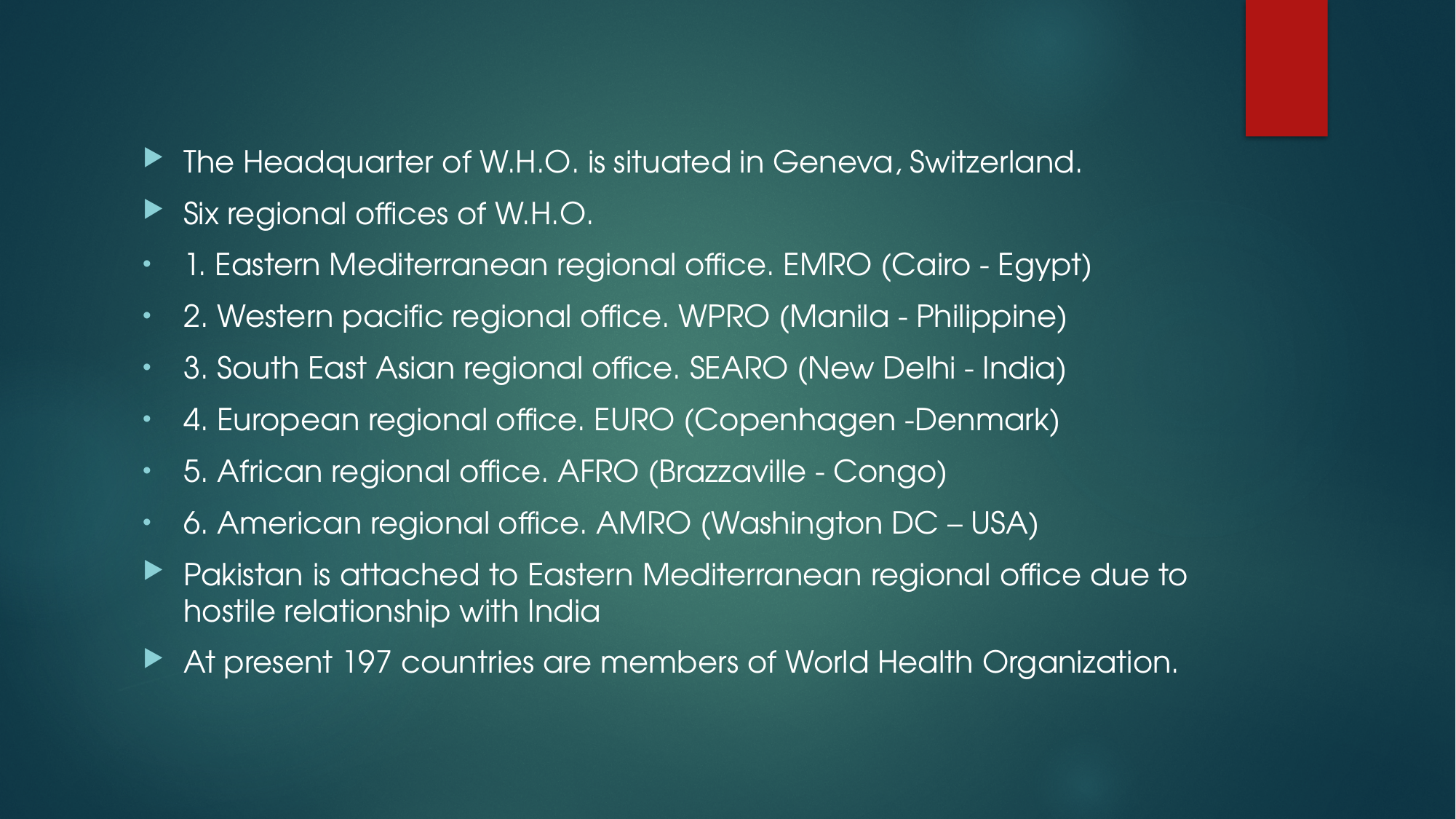

The Headquarter of W.H.O. is situated in Geneva, Switzerland.
Six regional offices of W.H.O.
1. Eastern Mediterranean regional office. EMRO (Cairo - Egypt)
2. Western pacific regional office. WPRO (Manila - Philippine)
3. South East Asian regional office. SEARO (New Delhi - India)
4. European regional office. EURO (Copenhagen -Denmark)
5. African regional office. AFRO (Brazzaville - Congo)
6. American regional office. AMRO (Washington DC – USA)
Pakistan is attached to Eastern Mediterranean regional office due to hostile relationship with India
At present 197 countries are members of World Health Organization.